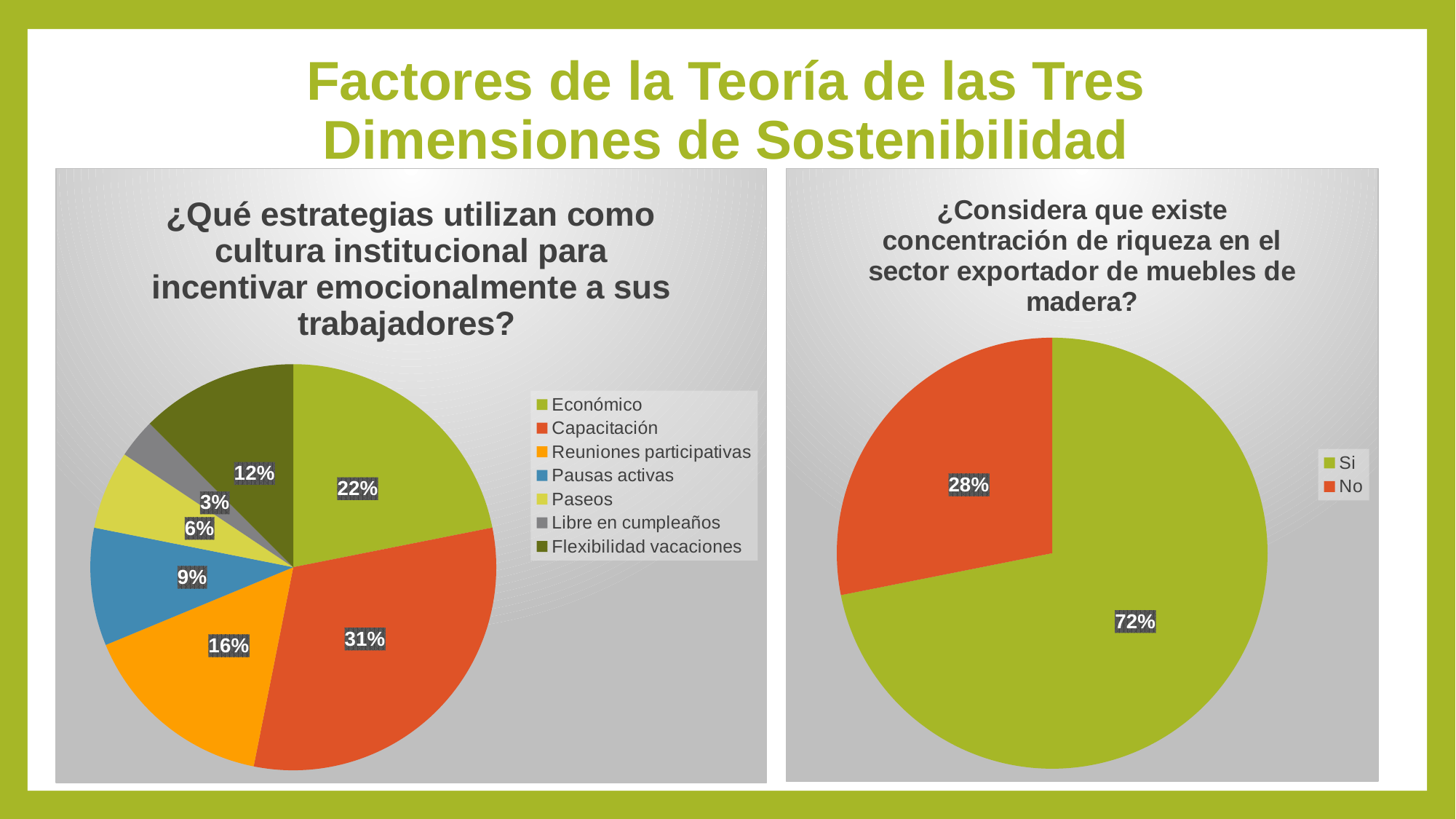

# Factores de la Teoría de las Tres Dimensiones de Sostenibilidad

### Chart: ¿Considera que existe concentración de riqueza en el sector exportador de muebles de madera?

| Category | Concentración riqueza |
|---|---|
| Si | 0.7188000000000007 |
| No | 0.2812 |

### Chart: ¿Qué estrategias utilizan como cultura institucional para incentivar emocionalmente a sus trabajadores?

| Category | Incentivos |
|---|---|
| Económico | 0.21875000000000017 |
| Capacitación | 0.31250000000000033 |
| Reuniones participativas | 0.15625000000000017 |
| Pausas activas | 0.09375000000000015 |
| Paseos | 0.0625 |
| Libre en cumpleaños | 0.03125 |
| Flexibilidad vacaciones | 0.125 |